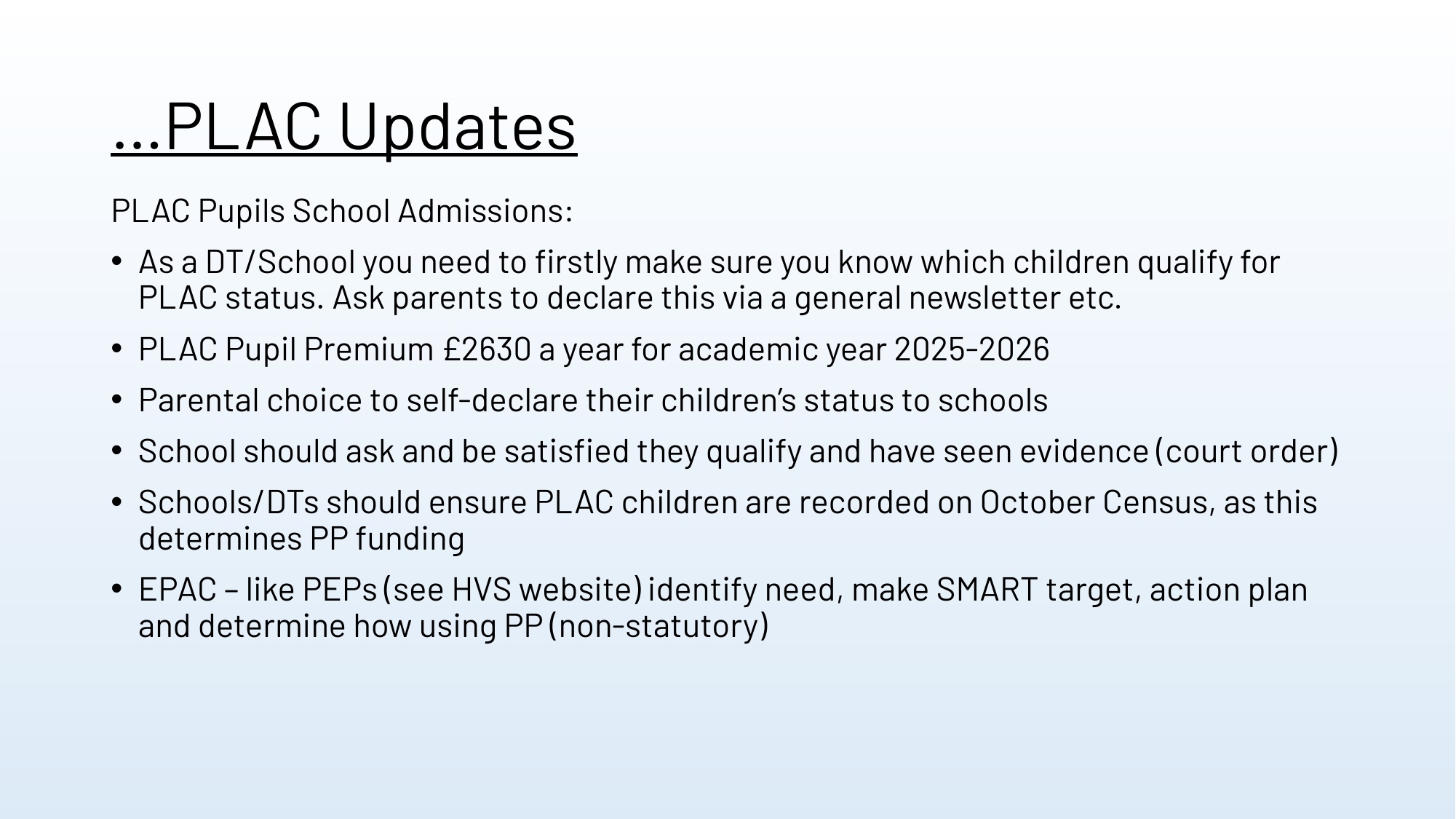

# …PLAC Updates
PLAC Pupils School Admissions:
As a DT/School you need to firstly make sure you know which children qualify for PLAC status. Ask parents to declare this via a general newsletter etc.
PLAC Pupil Premium £2630 a year for academic year 2025-2026
Parental choice to self-declare their children’s status to schools
School should ask and be satisfied they qualify and have seen evidence (court order)
Schools/DTs should ensure PLAC children are recorded on October Census, as this determines PP funding
EPAC – like PEPs (see HVS website) identify need, make SMART target, action plan and determine how using PP (non-statutory)